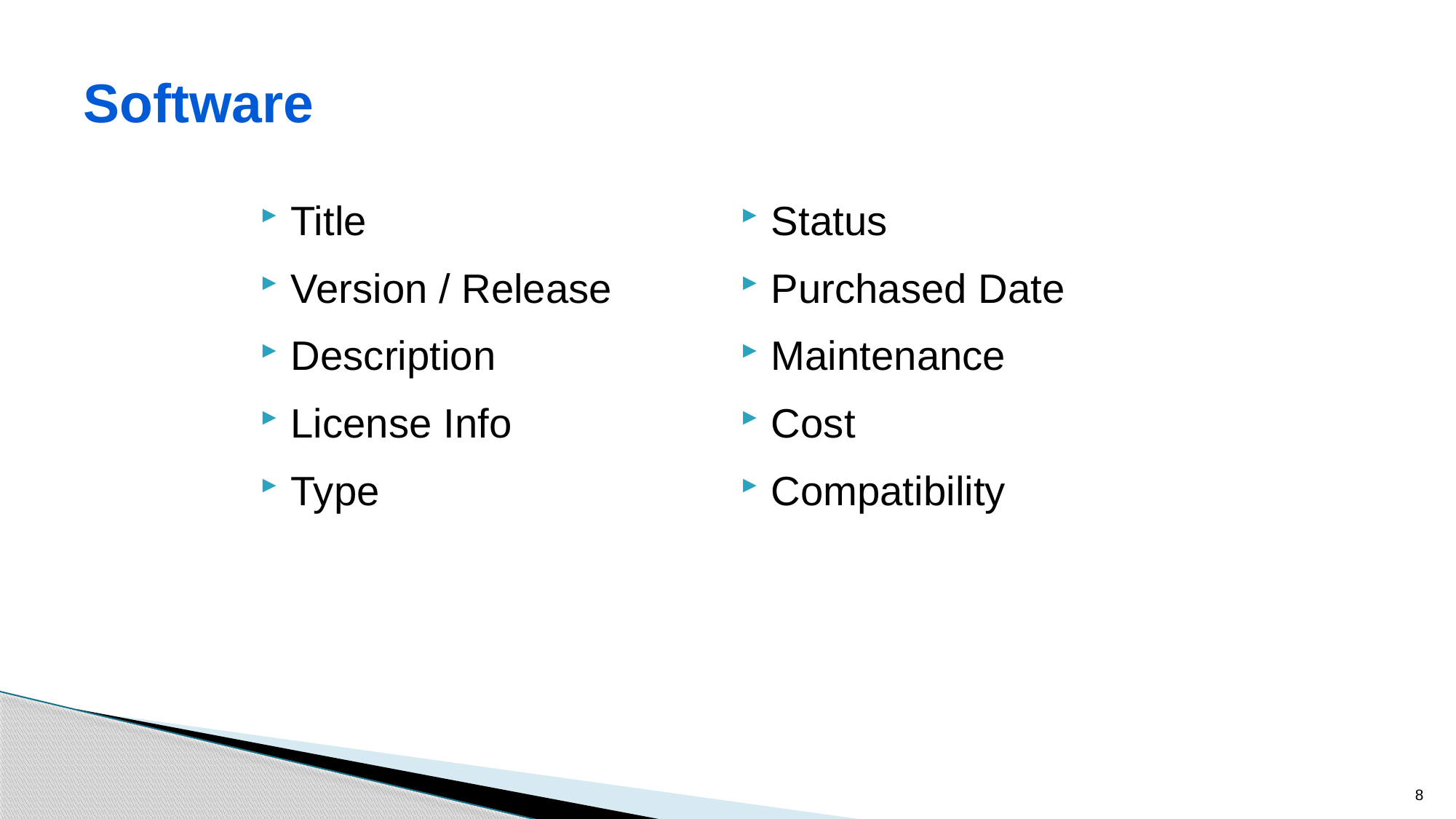

# Software
Title
Version / Release
Description
License Info
Type
Status
Purchased Date
Maintenance
Cost
Compatibility

8